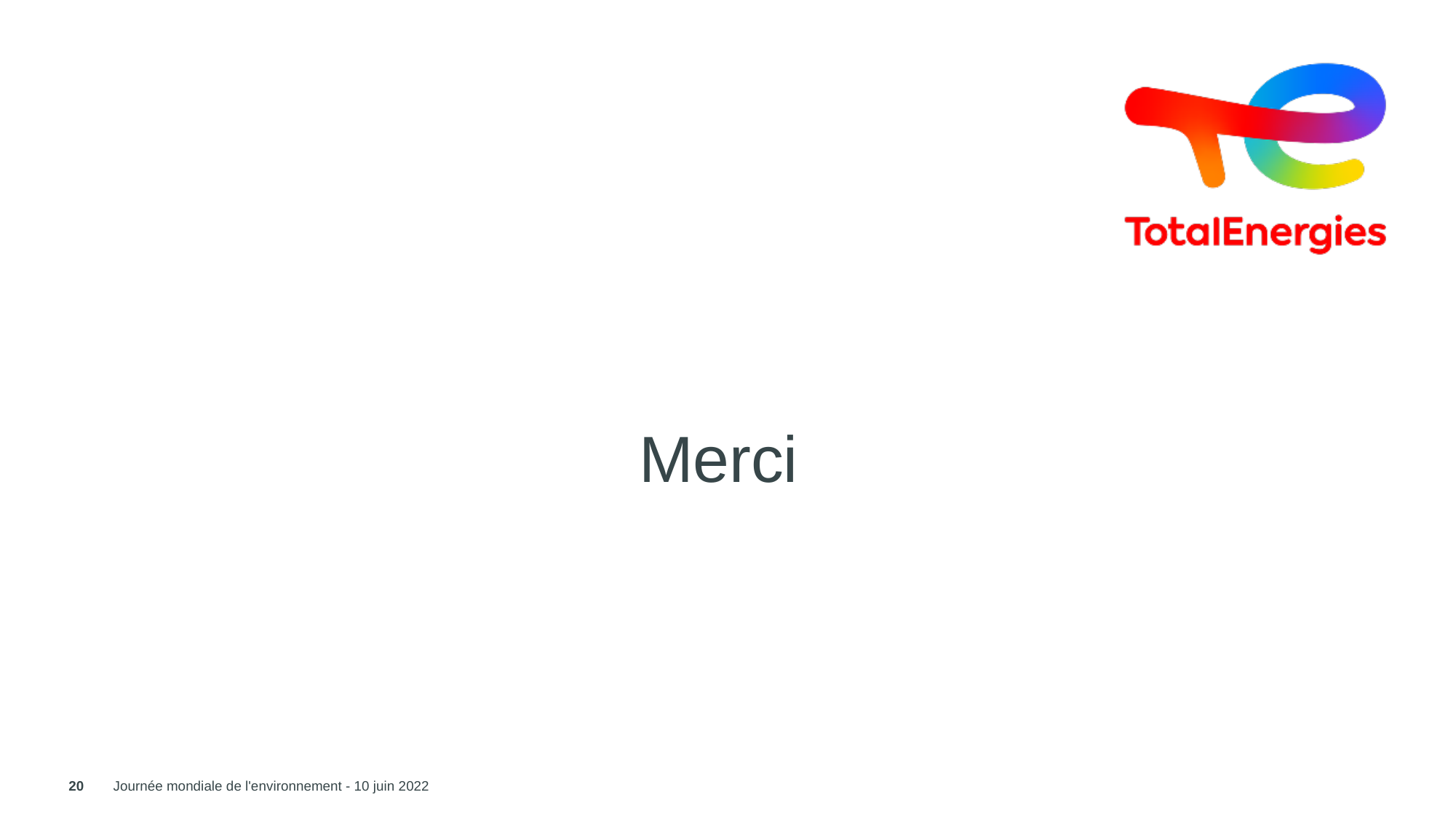

# Merci
20
Journée mondiale de l'environnement - 10 juin 2022